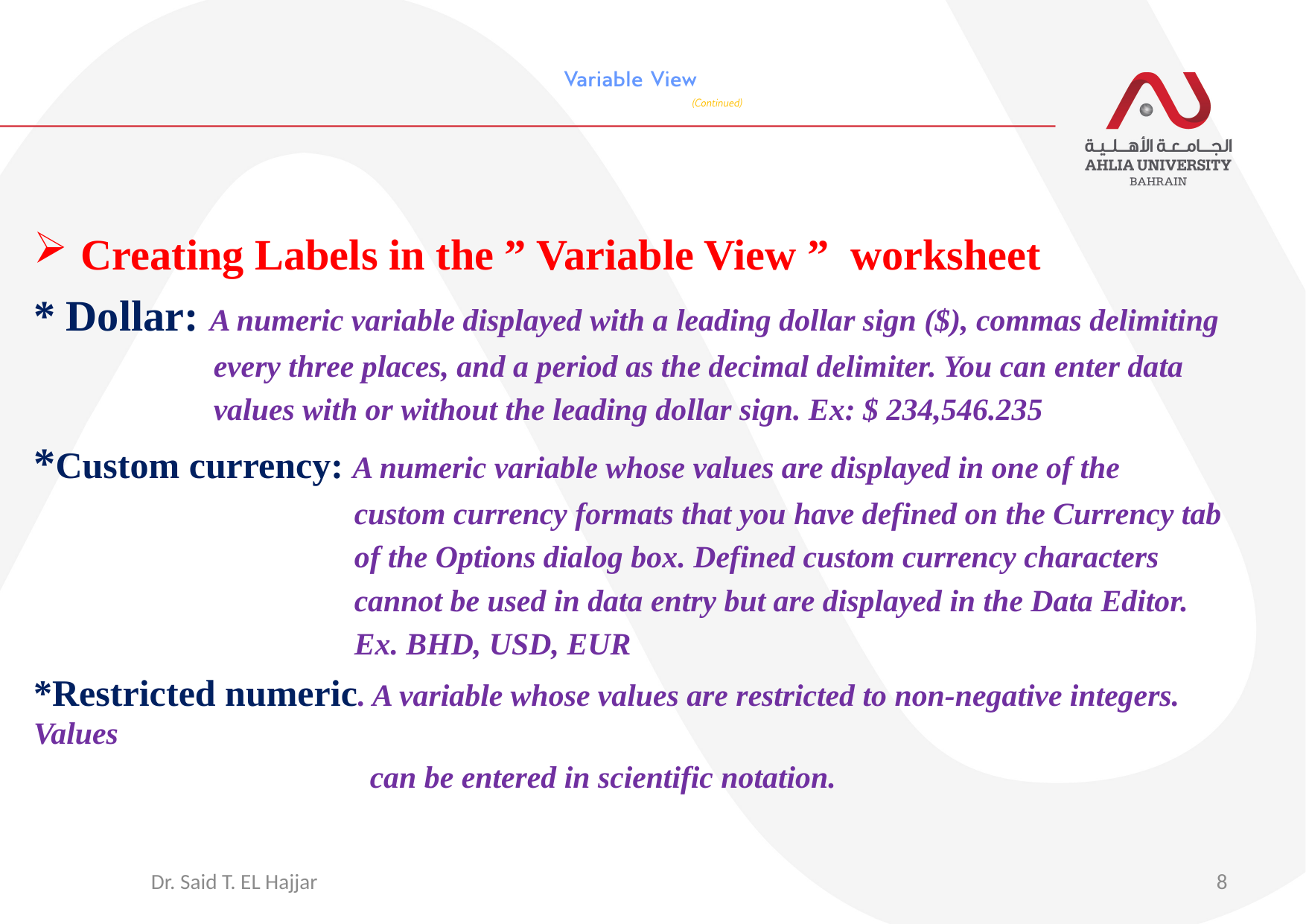

# Variable View (Continued)
Creating Labels in the ” Variable View ”  worksheet
* Dollar: A numeric variable displayed with a leading dollar sign ($), commas delimiting
                       every three places, and a period as the decimal delimiter. You can enter data
                       values with or without the leading dollar sign. Ex: $ 234,546.235
*Custom currency: A numeric variable whose values are displayed in one of the
                                         custom currency formats that you have defined on the Currency tab
                                         of the Options dialog box. Defined custom currency characters
                                         cannot be used in data entry but are displayed in the Data Editor.
                                         Ex. BHD, USD, EUR
*Restricted numeric. A variable whose values are restricted to non-negative integers. Values
                                           can be entered in scientific notation.

    Dr. Said T. EL Hajjar
8